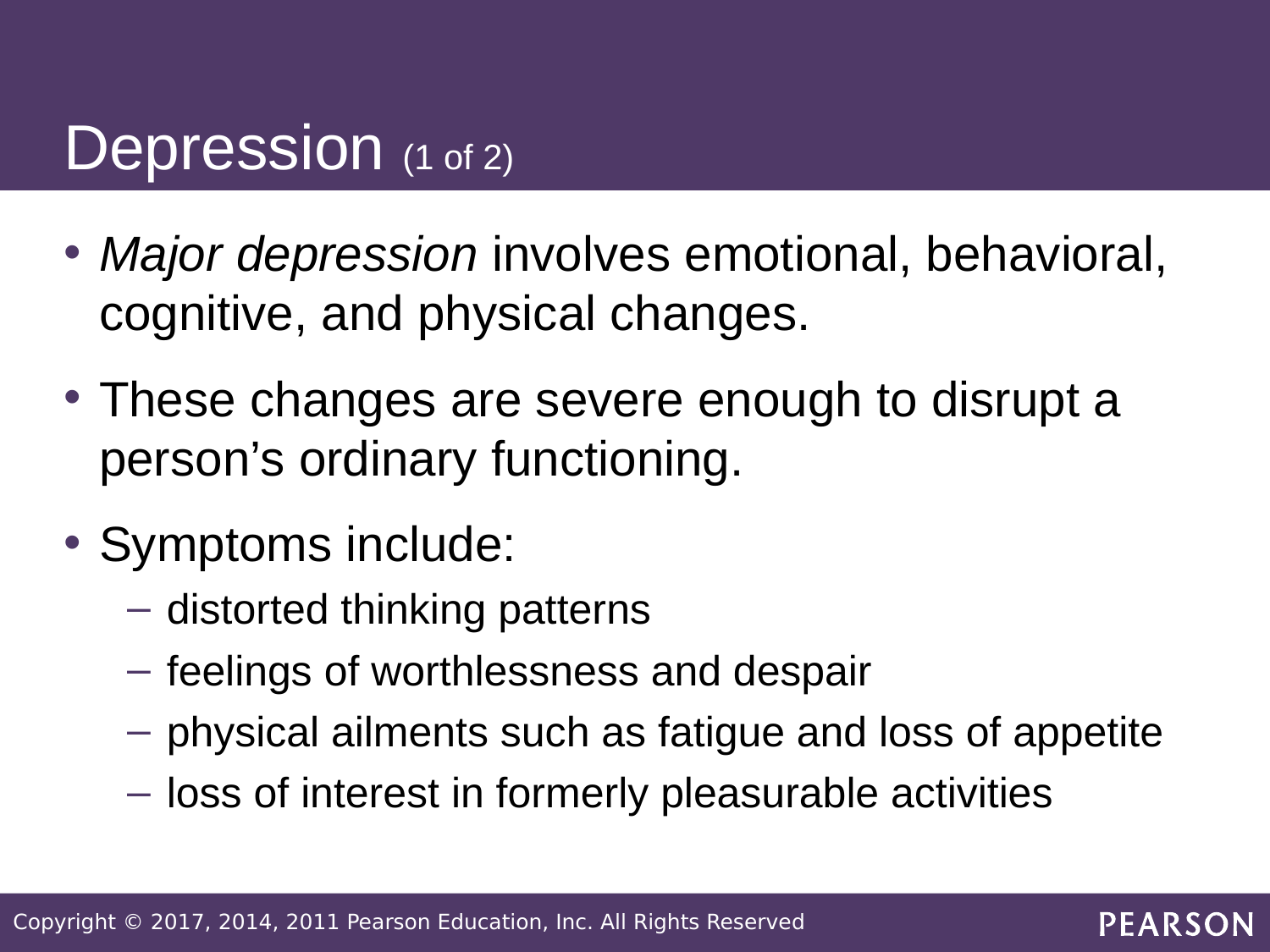

# Depression (1 of 2)
Major depression involves emotional, behavioral, cognitive, and physical changes.
These changes are severe enough to disrupt a person’s ordinary functioning.
Symptoms include:
distorted thinking patterns
feelings of worthlessness and despair
physical ailments such as fatigue and loss of appetite
loss of interest in formerly pleasurable activities